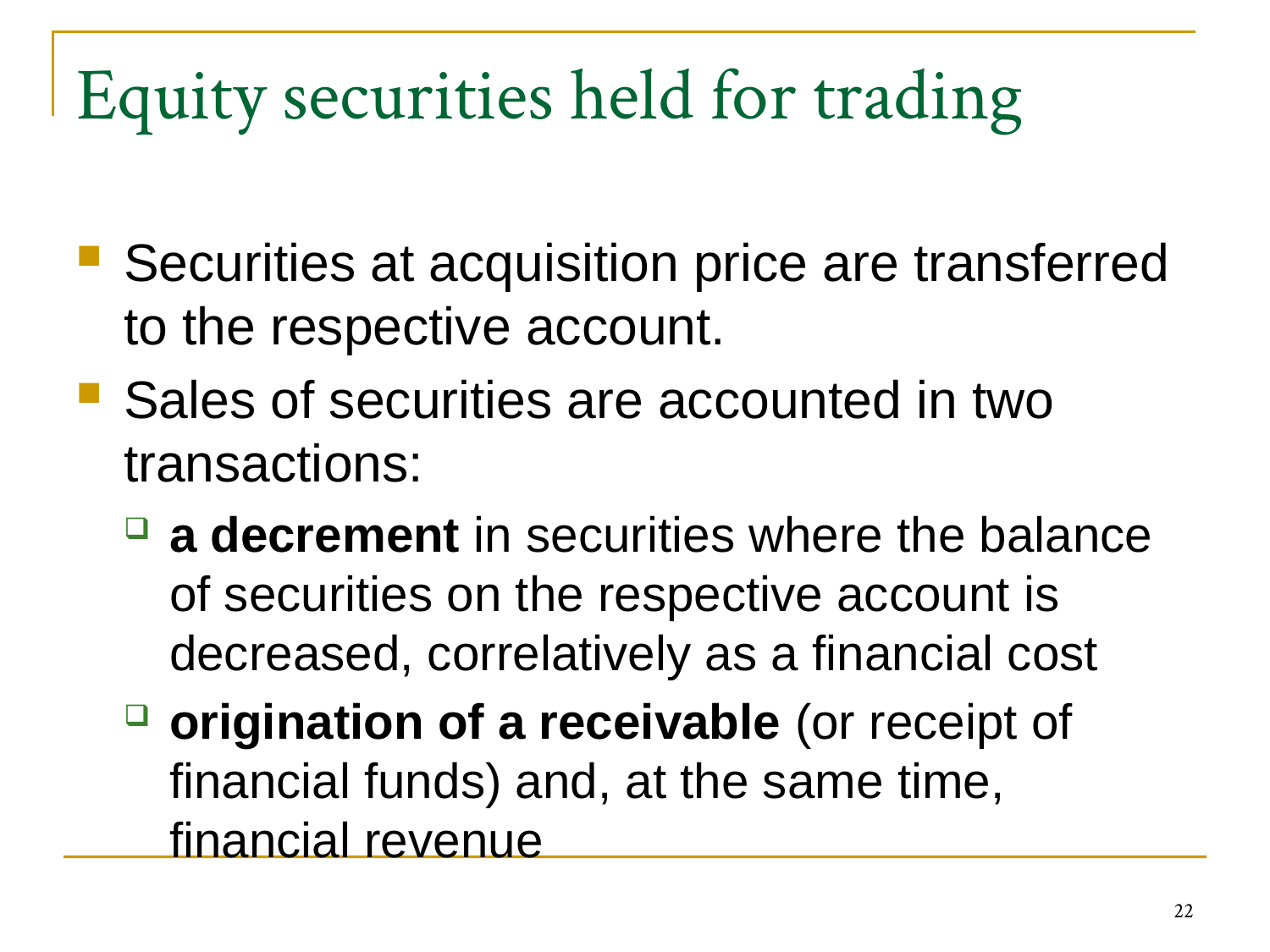

# Equity securities held for trading
Securities at acquisition price are transferred to the respective account.
Sales of securities are accounted in two transactions:
a decrement in securities where the balance of securities on the respective account is decreased, correlatively as a financial cost
origination of a receivable (or receipt of financial funds) and, at the same time, financial revenue
22